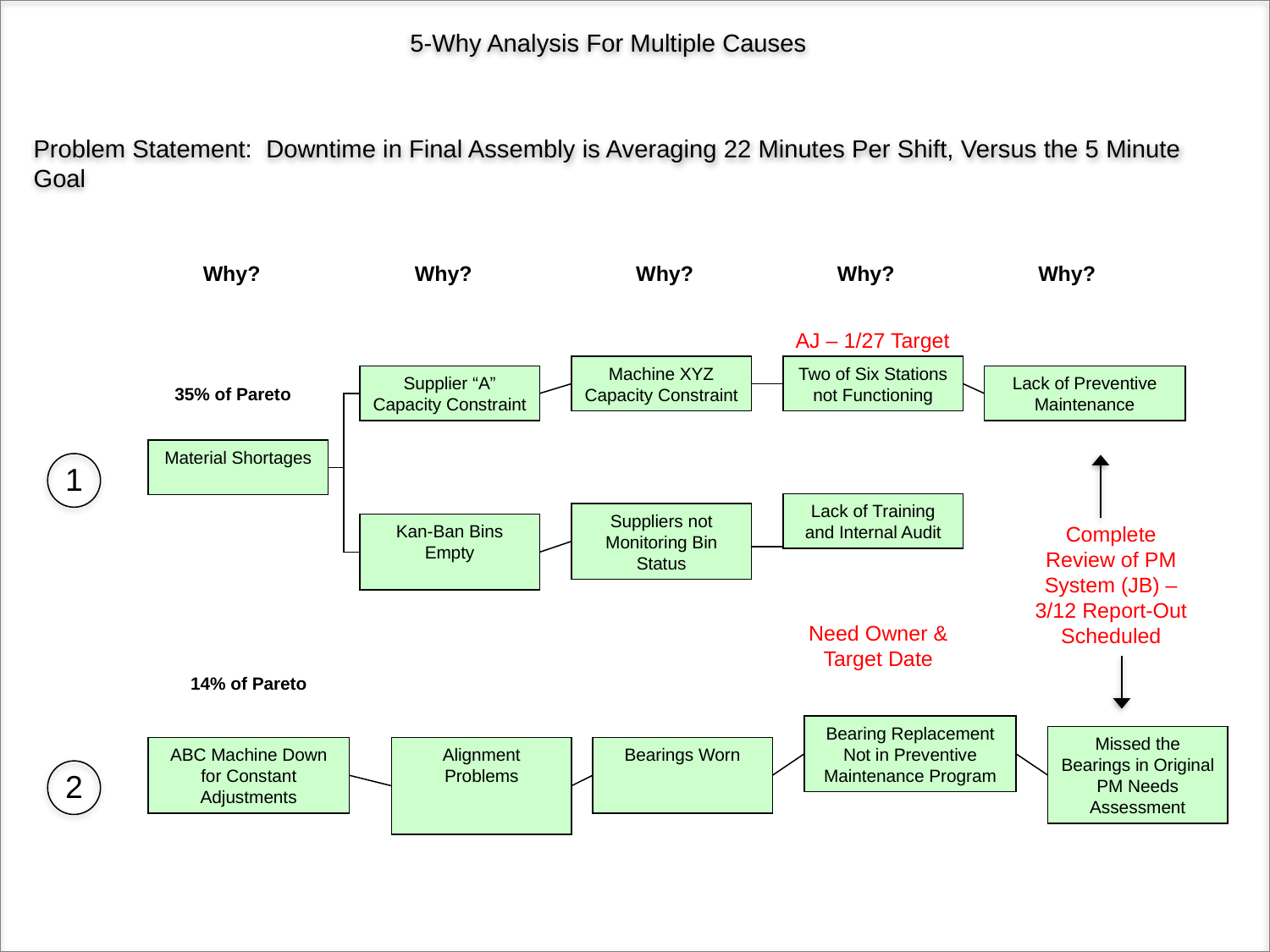

5-Why Analysis For Multiple Causes
Problem Statement:  Downtime in Final Assembly is Averaging 22 Minutes Per Shift, Versus the 5 Minute Goal
Why?
Why?
Why?
Why?
Why?
AJ – 1/27 Target
Machine XYZ Capacity Constraint
Two of Six Stations not Functioning
Supplier “A” Capacity Constraint
Lack of Preventive Maintenance
35% of Pareto
Material Shortages

1
Lack of Training and Internal Audit
Suppliers not Monitoring Bin Status
Kan-Ban Bins Empty

Complete Review of PM System (JB) – 3/12 Report-Out Scheduled
Need Owner & Target Date
14% of Pareto
Bearing Replacement Not in Preventive Maintenance Program
Missed the Bearings in Original PM Needs Assessment
ABC Machine Down for Constant Adjustments
Alignment Problems

Bearings Worn

2